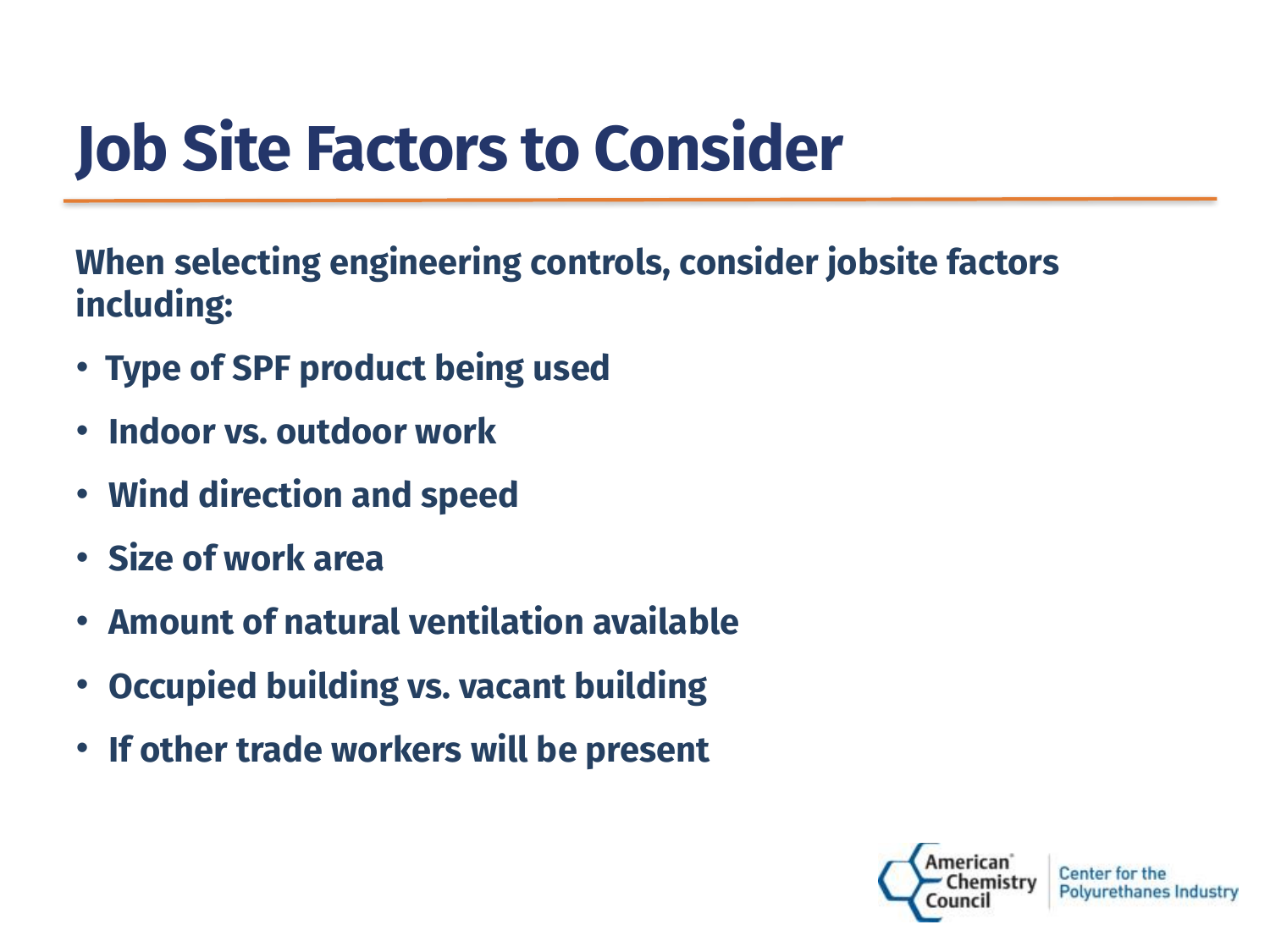

# Job Site Factors to Consider
When selecting engineering controls, consider jobsite factors including:
  Type of SPF product being used
Indoor vs. outdoor work
Wind direction and speed
Size of work area
Amount of natural ventilation available
Occupied building vs. vacant building
If other trade workers will be present